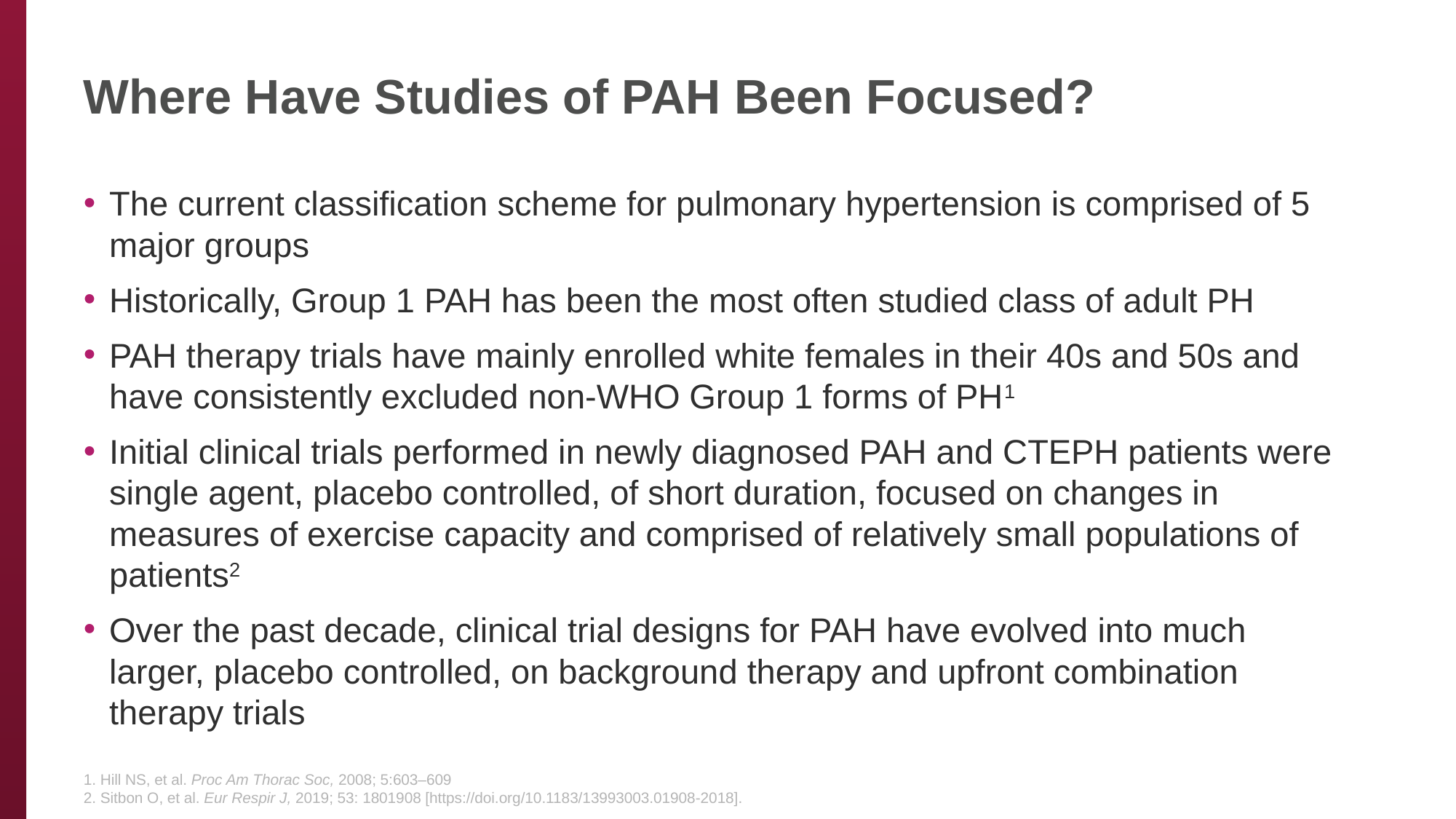

# Where Have Studies of PAH Been Focused?
The current classification scheme for pulmonary hypertension is comprised of 5 major groups
Historically, Group 1 PAH has been the most often studied class of adult PH
PAH therapy trials have mainly enrolled white females in their 40s and 50s and have consistently excluded non-WHO Group 1 forms of PH1
Initial clinical trials performed in newly diagnosed PAH and CTEPH patients were single agent, placebo controlled, of short duration, focused on changes in measures of exercise capacity and comprised of relatively small populations of patients2
Over the past decade, clinical trial designs for PAH have evolved into much larger, placebo controlled, on background therapy and upfront combination therapy trials

1. Hill NS, et al. Proc Am Thorac Soc, 2008; 5:603–609
2. Sitbon O, et al. Eur Respir J, 2019; 53: 1801908 [https://doi.org/10.1183/13993003.01908-2018].